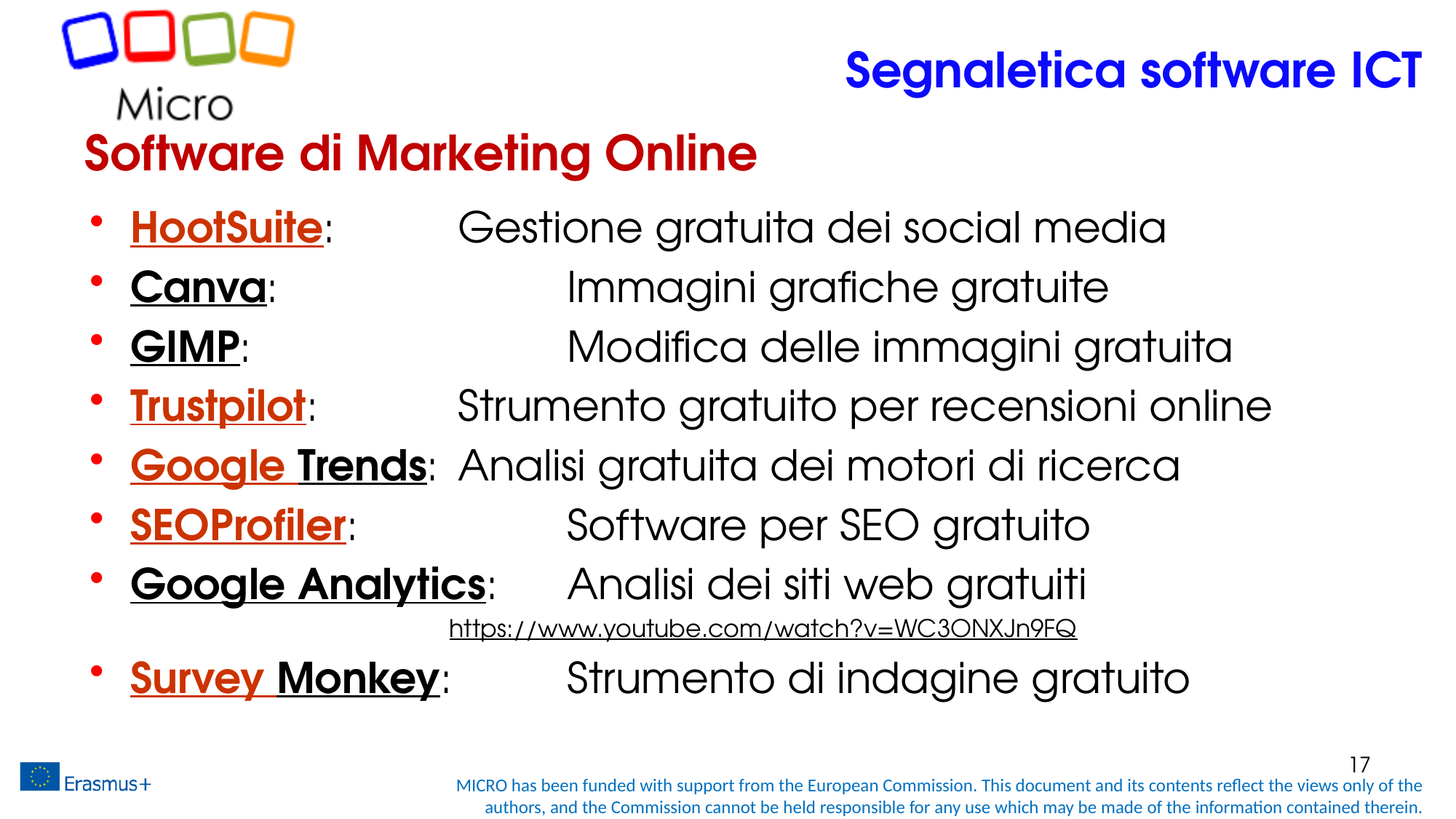

Segnaletica software ICT
# Software di Marketing Online
HootSuite: 		Gestione gratuita dei social media
Canva: 			Immagini grafiche gratuite
GIMP: 			Modifica delle immagini gratuita
Trustpilot: 		Strumento gratuito per recensioni online
Google Trends: 	Analisi gratuita dei motori di ricerca
SEOProfiler: 		Software per SEO gratuito
Google Analytics: 	Analisi dei siti web gratuiti
https://www.youtube.com/watch?v=WC3ONXJn9FQ
Survey Monkey: 	Strumento di indagine gratuito

17